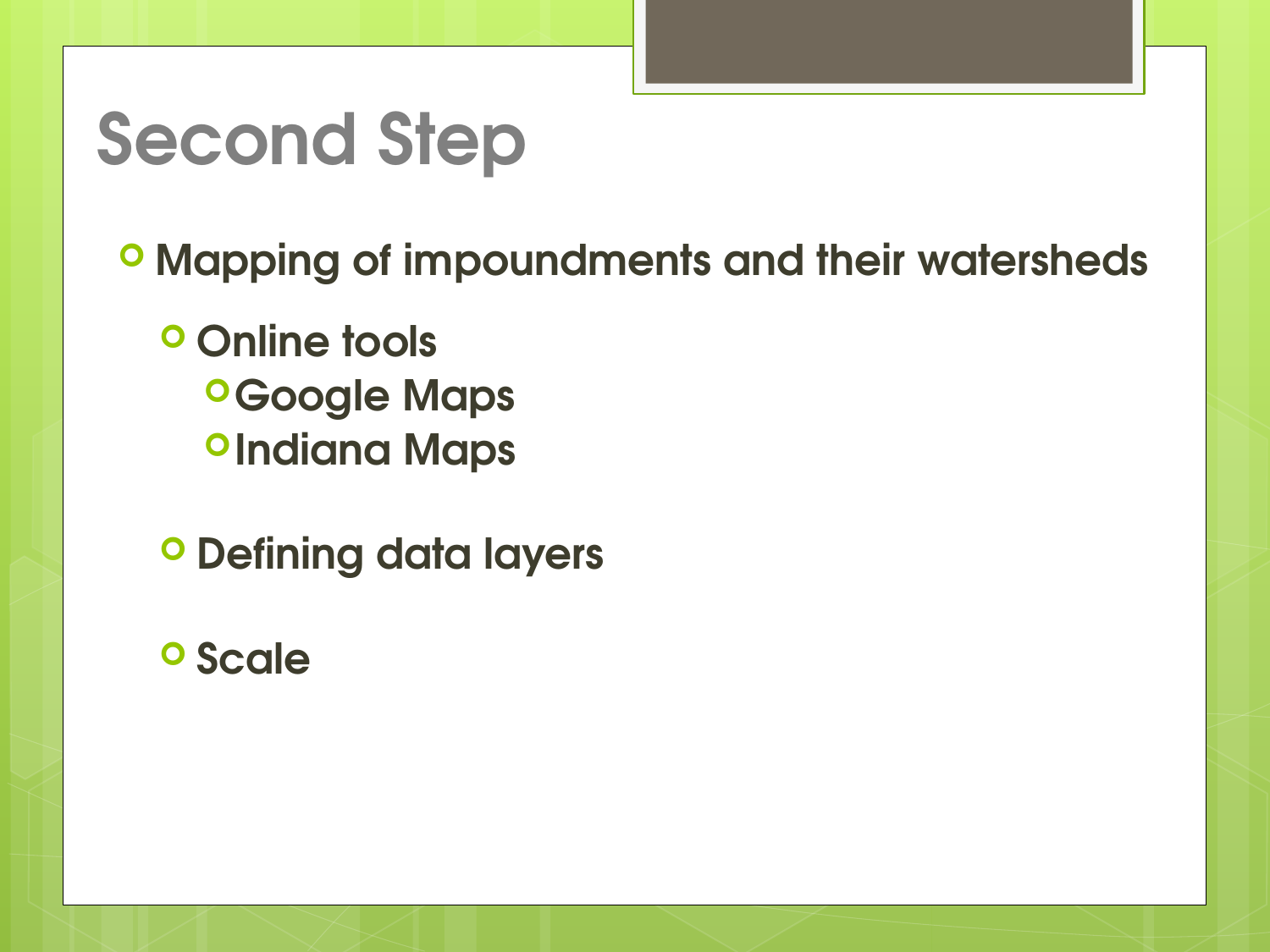

# Second Step
Mapping of impoundments and their watersheds

Online tools
Google Maps
Indiana Maps

Defining data layers

Scale